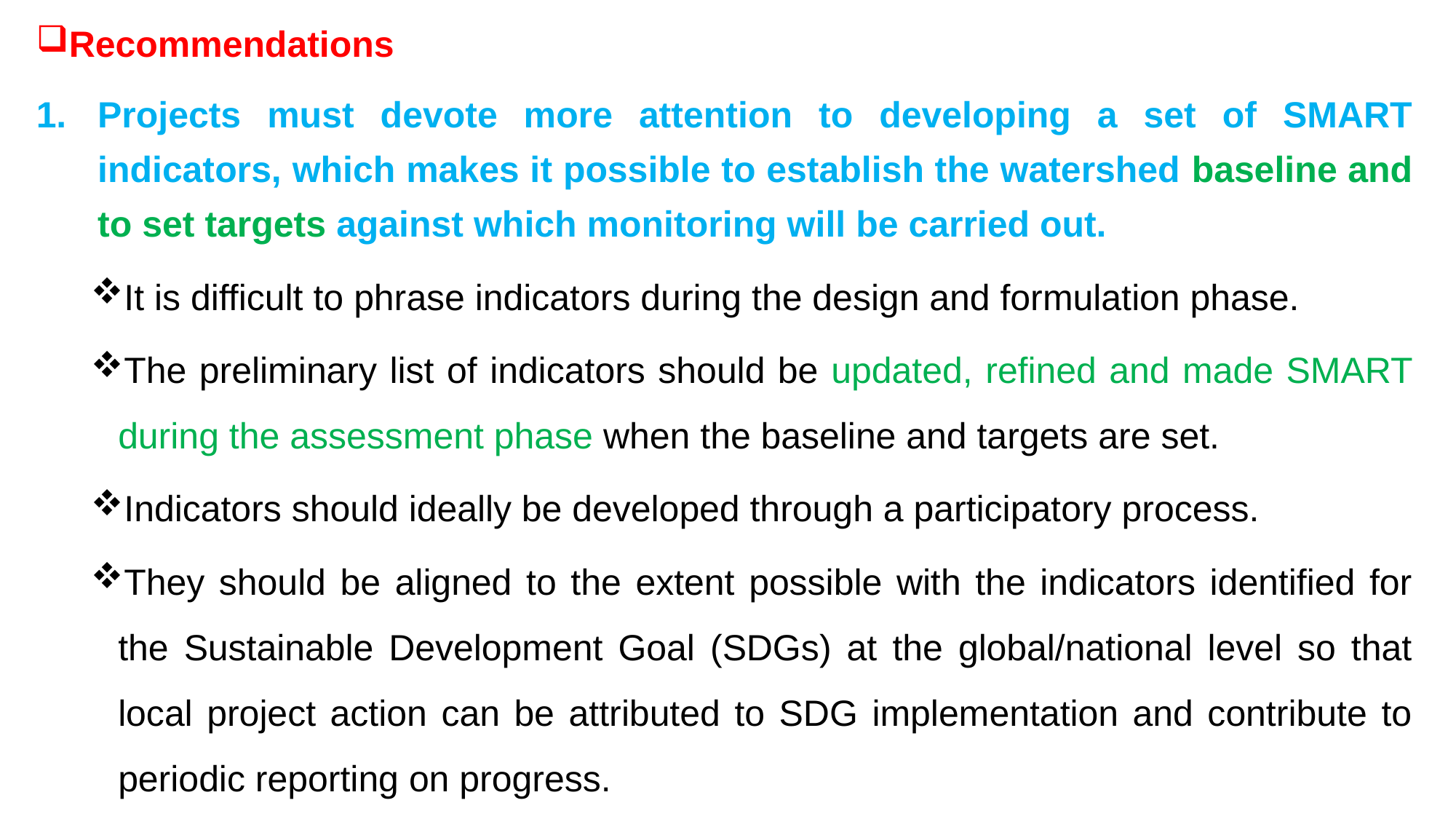

Recommendations
Projects must devote more attention to developing a set of SMART indicators, which makes it possible to establish the watershed baseline and to set targets against which monitoring will be carried out.
It is difficult to phrase indicators during the design and formulation phase.
The preliminary list of indicators should be updated, refined and made SMART during the assessment phase when the baseline and targets are set.
Indicators should ideally be developed through a participatory process.
They should be aligned to the extent possible with the indicators identified for the Sustainable Development Goal (SDGs) at the global/national level so that local project action can be attributed to SDG implementation and contribute to periodic reporting on progress.